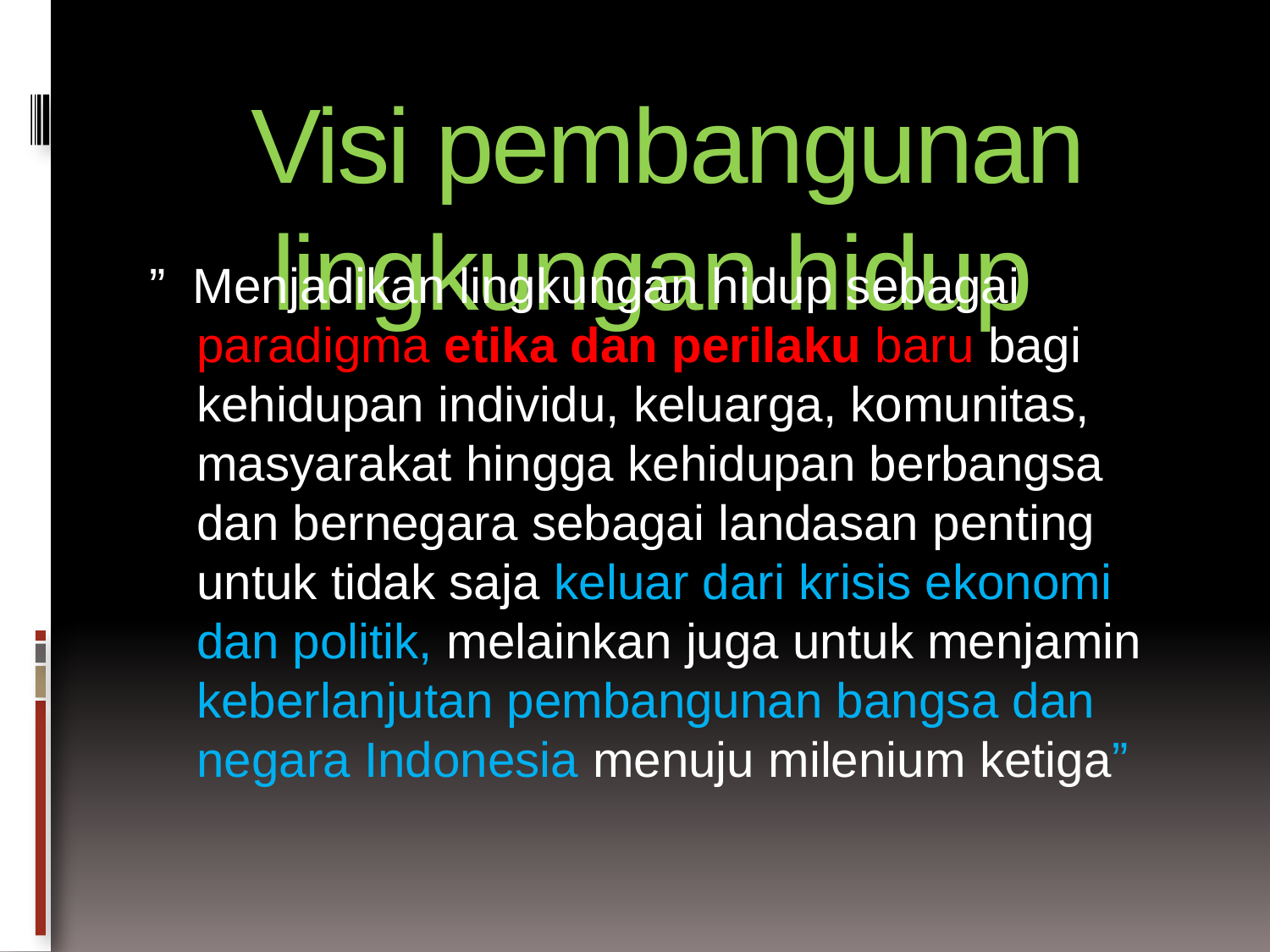

# Visi pembangunan lingkungan hidup
”  Menjadikan lingkungan hidup sebagai paradigma etika dan perilaku baru bagi kehidupan individu, keluarga, komunitas, masyarakat hingga kehidupan berbangsa dan bernegara sebagai landasan penting untuk tidak saja keluar dari krisis ekonomi dan politik, melainkan juga untuk menjamin keberlanjutan pembangunan bangsa dan negara Indonesia menuju milenium ketiga”